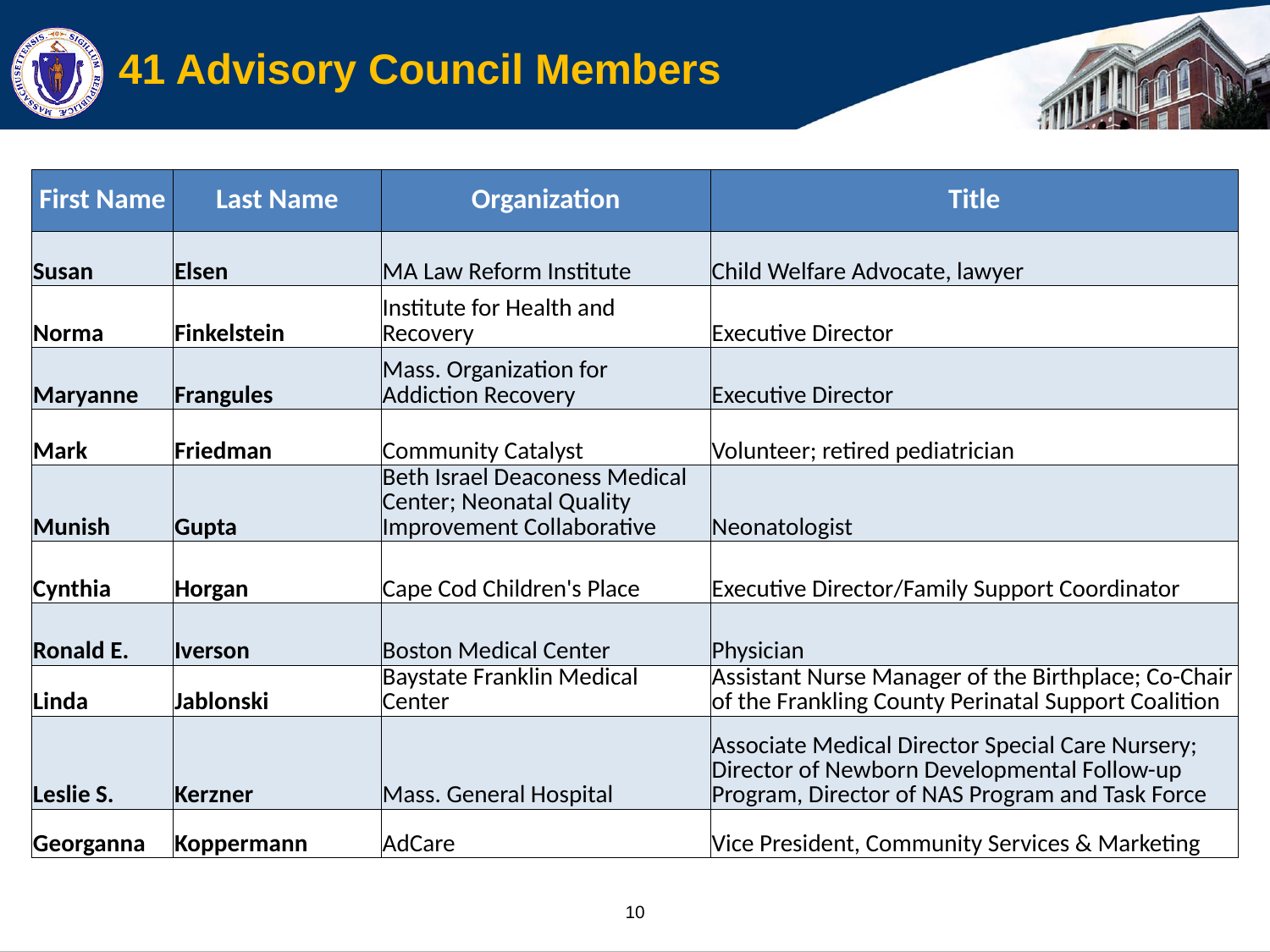

# 41 Advisory Council Members
| First Name | Last Name | Organization | Title |
| --- | --- | --- | --- |
| Susan | Elsen | MA Law Reform Institute | Child Welfare Advocate, lawyer |
| Norma | Finkelstein | Institute for Health and Recovery | Executive Director |
| Maryanne | Frangules | Mass. Organization for Addiction Recovery | Executive Director |
| Mark | Friedman | Community Catalyst | Volunteer; retired pediatrician |
| Munish | Gupta | Beth Israel Deaconess Medical Center; Neonatal Quality Improvement Collaborative | Neonatologist |
| Cynthia | Horgan | Cape Cod Children's Place | Executive Director/Family Support Coordinator |
| Ronald E. | Iverson | Boston Medical Center | Physician |
| Linda | Jablonski | Baystate Franklin Medical Center | Assistant Nurse Manager of the Birthplace; Co-Chair of the Frankling County Perinatal Support Coalition |
| Leslie S. | Kerzner | Mass. General Hospital | Associate Medical Director Special Care Nursery; Director of Newborn Developmental Follow-up Program, Director of NAS Program and Task Force |
| Georganna | Koppermann | AdCare | Vice President, Community Services & Marketing |